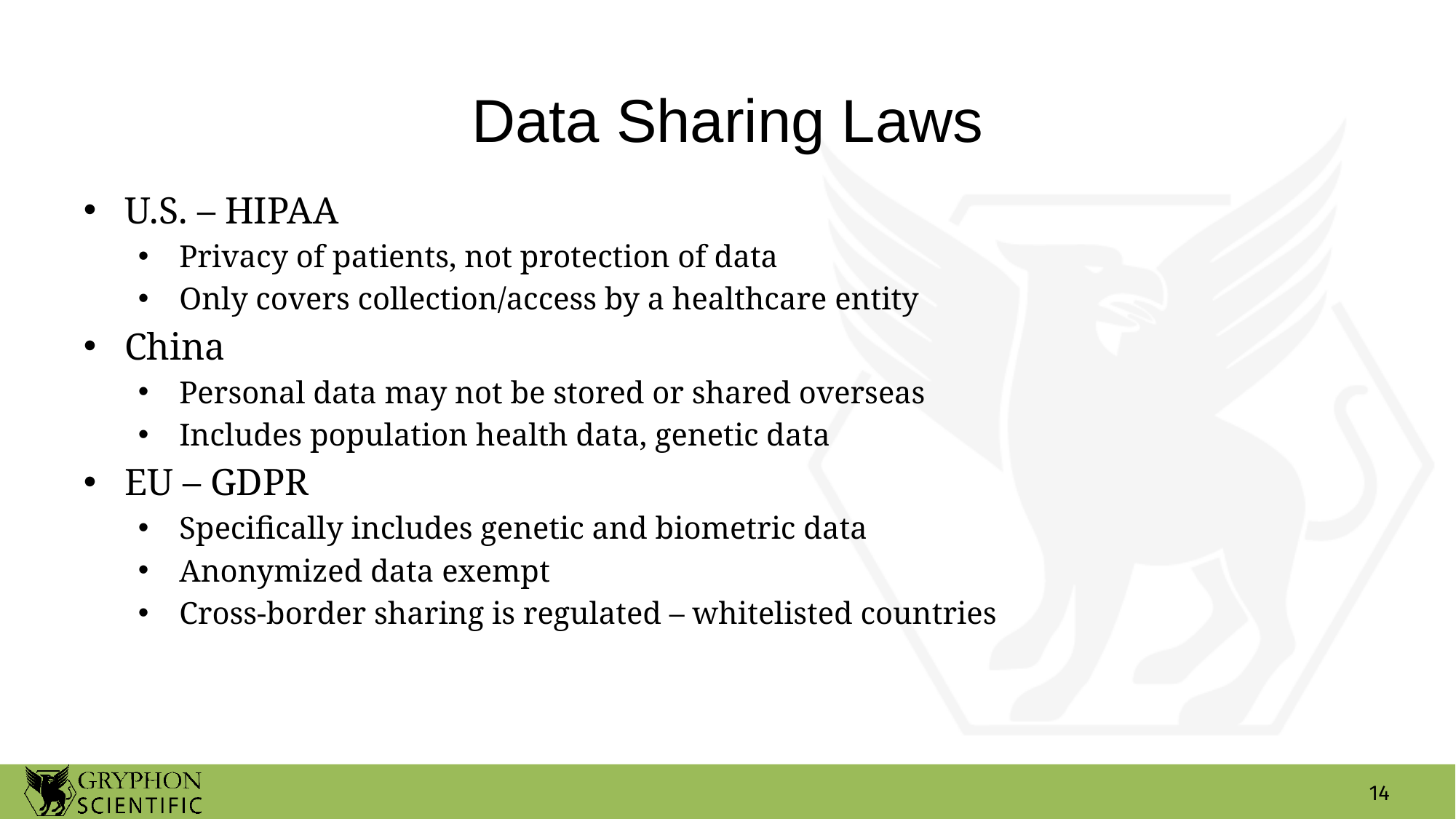

# Data Sharing Laws
U.S. – HIPAA
Privacy of patients, not protection of data
Only covers collection/access by a healthcare entity
China
Personal data may not be stored or shared overseas
Includes population health data, genetic data
EU – GDPR
Specifically includes genetic and biometric data
Anonymized data exempt
Cross-border sharing is regulated – whitelisted countries

14